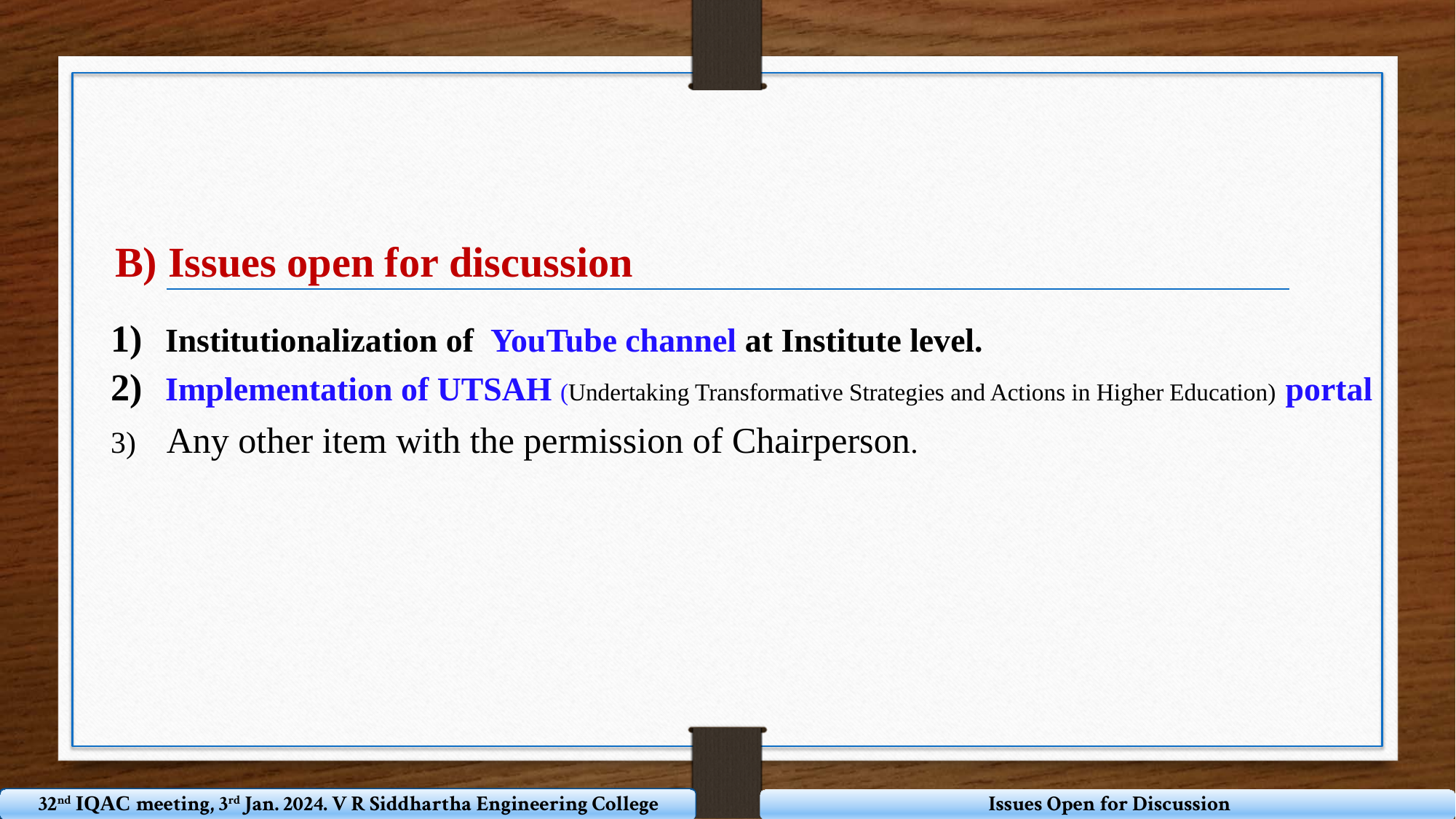

B) Issues open for discussion
Institutionalization of  YouTube channel at Institute level.
Implementation of UTSAH (Undertaking Transformative Strategies and Actions in Higher Education) portal
3)    Any other item with the permission of Chairperson.

 Issues Open for Discussion

32nd IQAC meeting, 3rd Jan. 2024. V R Siddhartha Engineering College